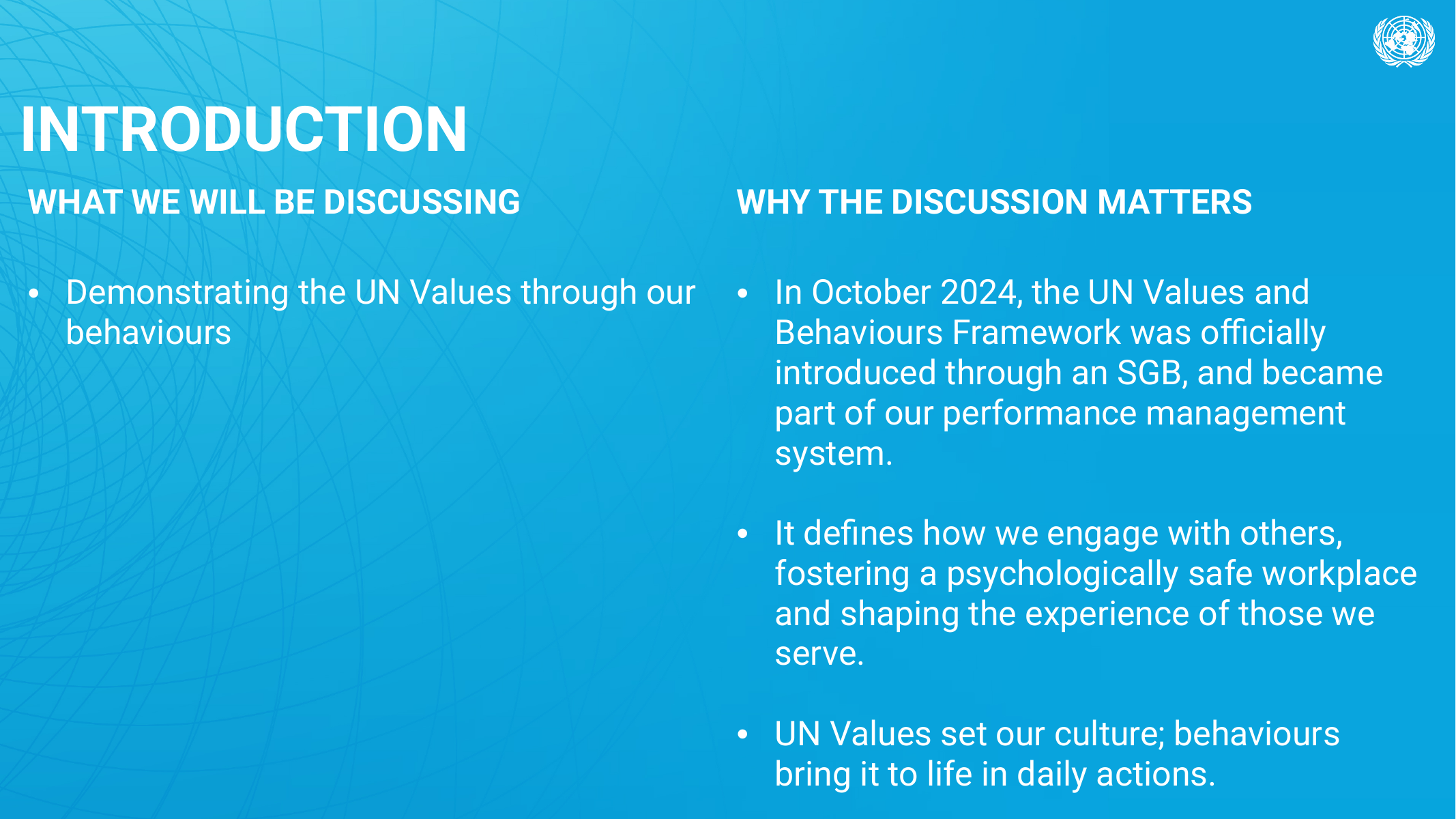

# INTRODUCTION
| WHAT WE WILL BE DISCUSSING | WHY THE DISCUSSION MATTERS |
| --- | --- |
| Demonstrating the UN Values through our behaviours | In October 2024, the UN Values and Behaviours Framework was officially introduced through an SGB, and became part of our performance management system. It defines how we engage with others, fostering a psychologically safe workplace and shaping the experience of those we serve. UN Values set our culture; behaviours bring it to life in daily actions. |